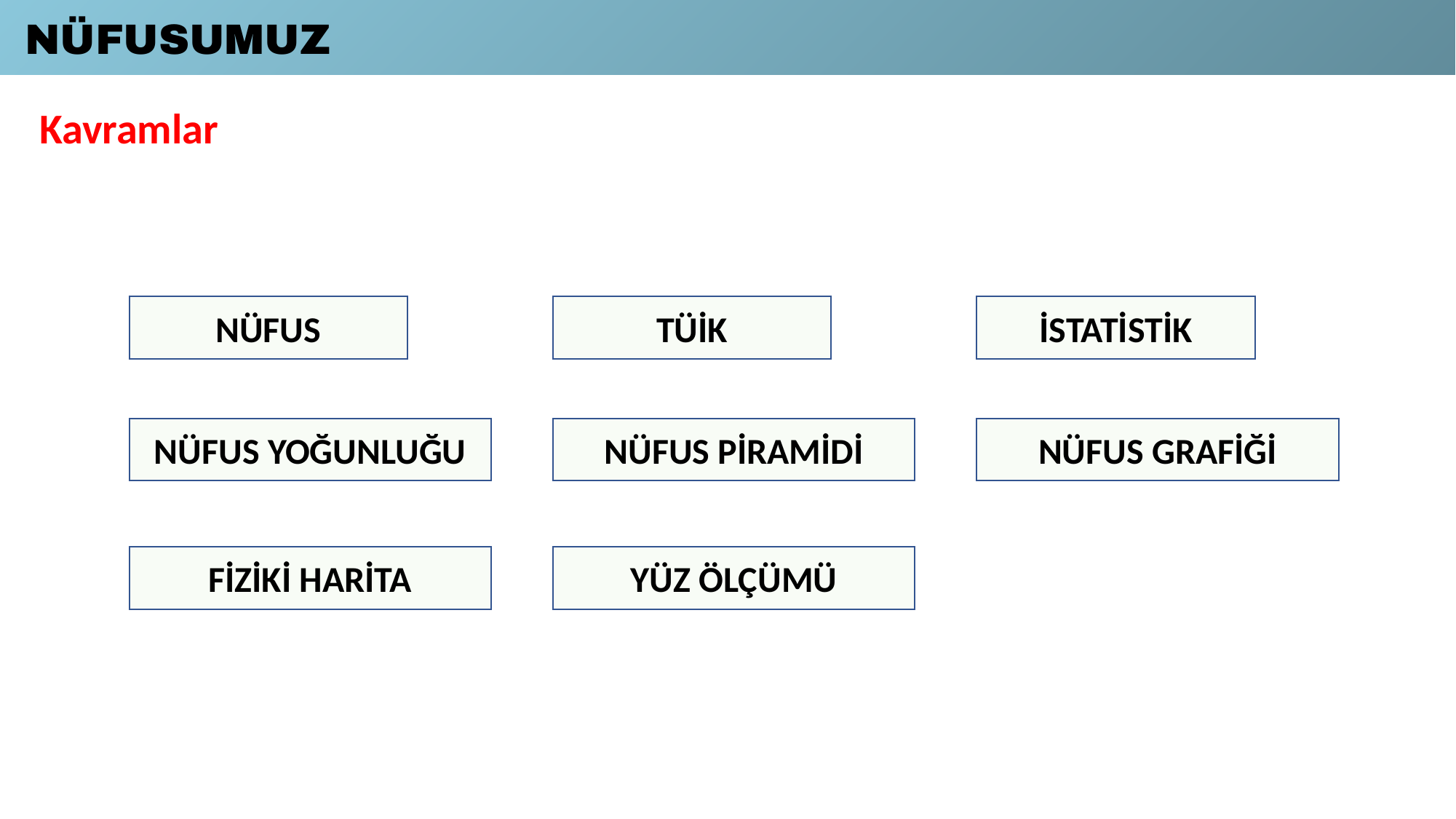

NÜFUSUMUZ
Kavramlar
NÜFUS
TÜİK
İSTATİSTİK
NÜFUS YOĞUNLUĞU
NÜFUS PİRAMİDİ
NÜFUS GRAFİĞİ
FİZİKİ HARİTA
YÜZ ÖLÇÜMÜ